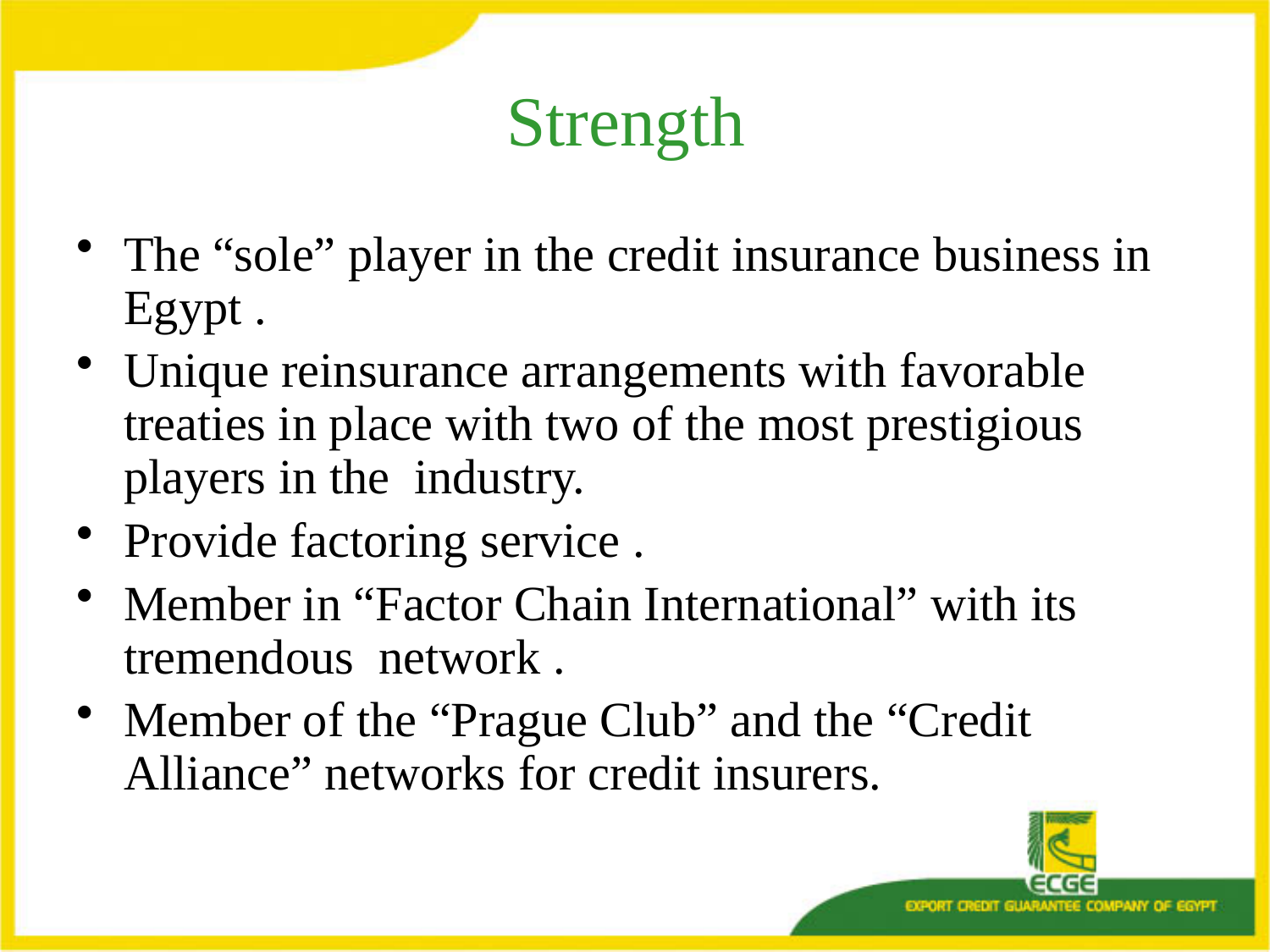

# Strength
The “sole” player in the credit insurance business in Egypt .
Unique reinsurance arrangements with favorable treaties in place with two of the most prestigious  players in the  industry.
Provide factoring service .
Member in “Factor Chain International” with its tremendous  network .
Member of the “Prague Club” and the “Credit Alliance” networks for credit insurers.